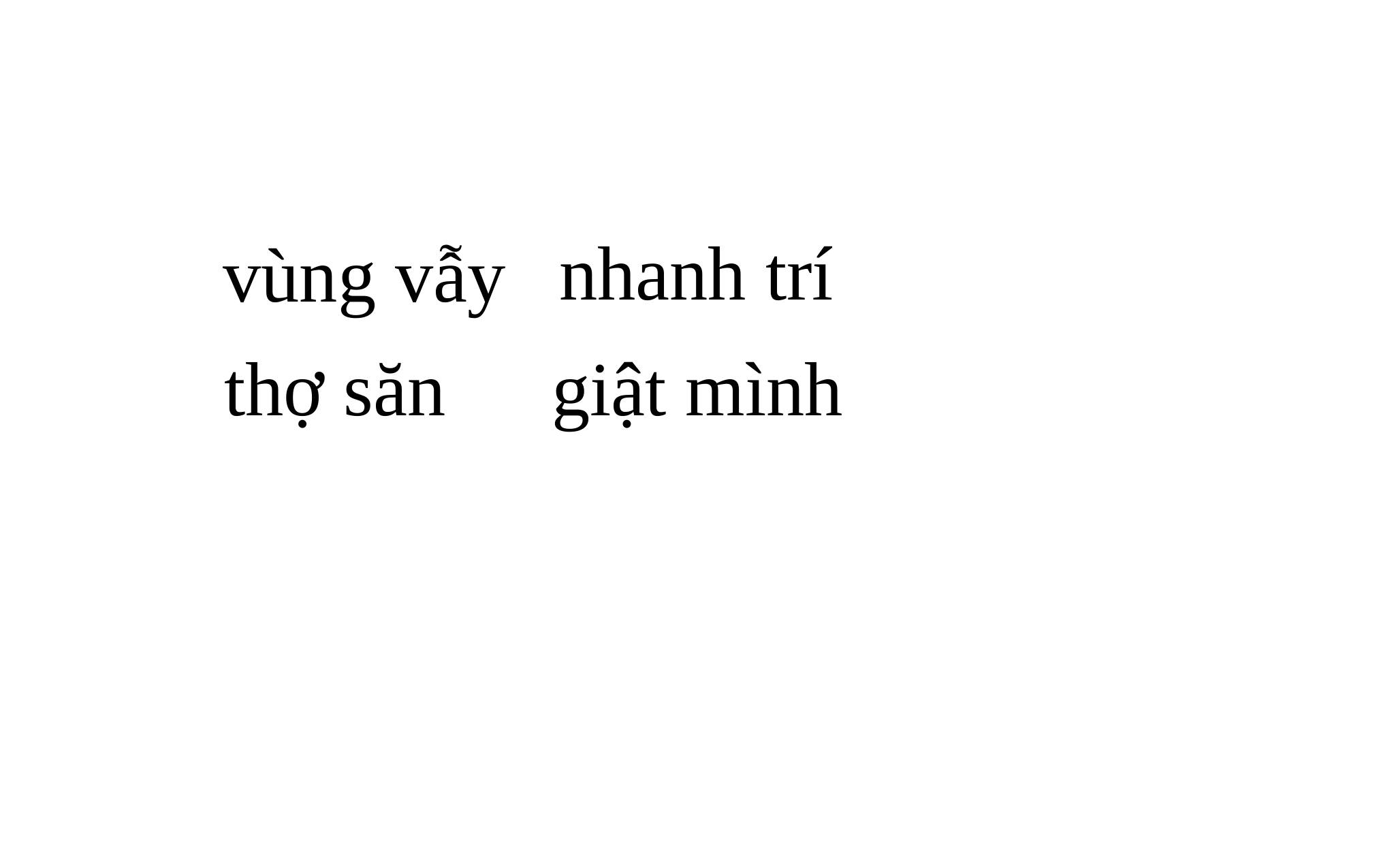

nhanh trí
vùng vẫy
thợ săn
giật mình